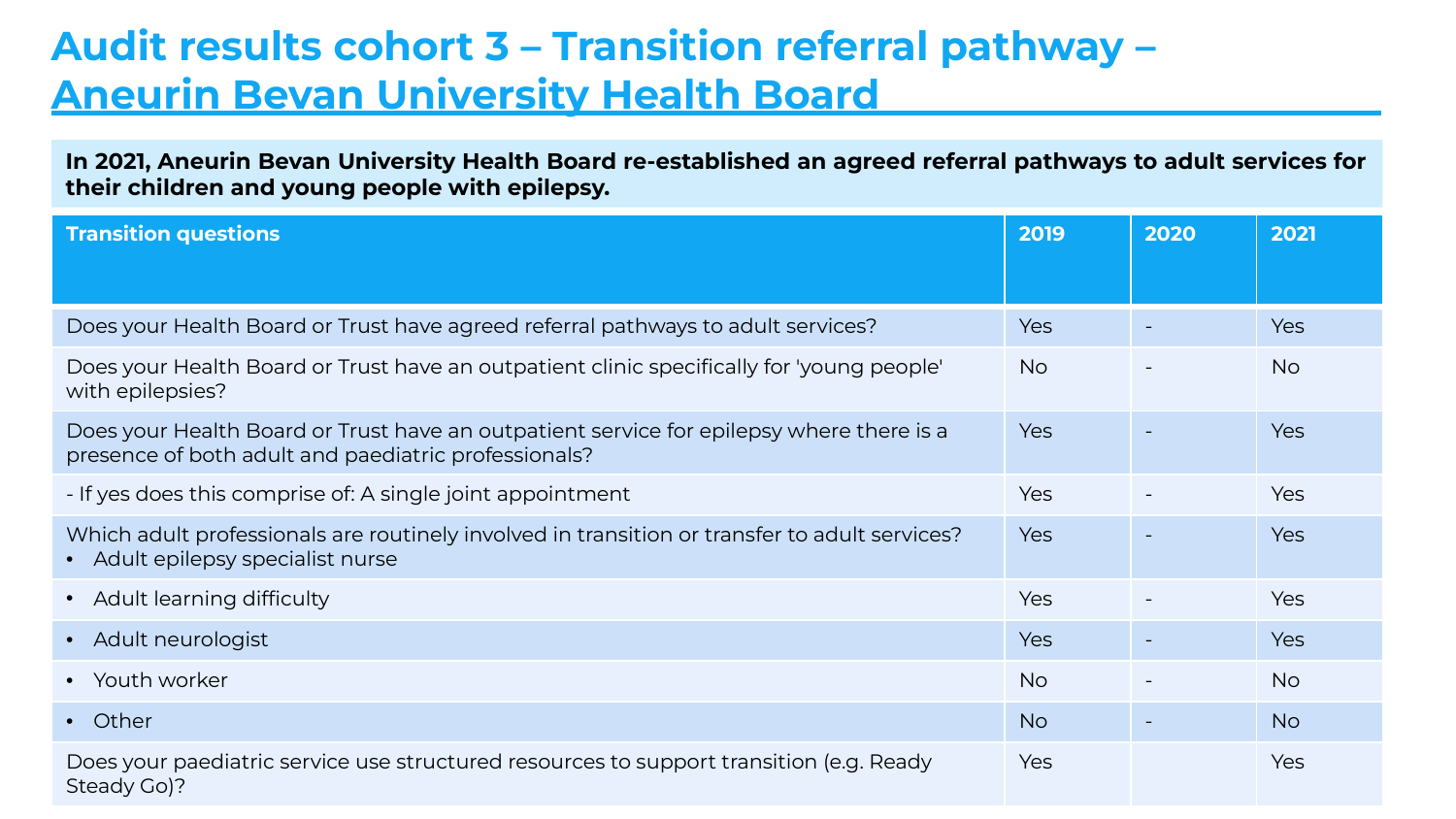

# Audit results cohort 3 – Transition referral pathway – Aneurin Bevan University Health Board
In 2021, Aneurin Bevan University Health Board re-established an agreed referral pathways to adult services for their children and young people with epilepsy.
| Transition questions | 2019 | 2020 | 2021 |
| --- | --- | --- | --- |
| Does your Health Board or Trust have agreed referral pathways to adult services? | Yes | - | Yes |
| Does your Health Board or Trust have an outpatient clinic specifically for 'young people' with epilepsies? | No | - | No |
| Does your Health Board or Trust have an outpatient service for epilepsy where there is a presence of both adult and paediatric professionals? | Yes | - | Yes |
| - If yes does this comprise of: A single joint appointment | Yes | - | Yes |
| Which adult professionals are routinely involved in transition or transfer to adult services? Adult epilepsy specialist nurse | Yes | - | Yes |
| Adult learning difficulty | Yes | - | Yes |
| Adult neurologist | Yes | - | Yes |
| Youth worker | No | - | No |
| Other | No | - | No |
| Does your paediatric service use structured resources to support transition (e.g. Ready Steady Go)? | Yes |  | Yes |